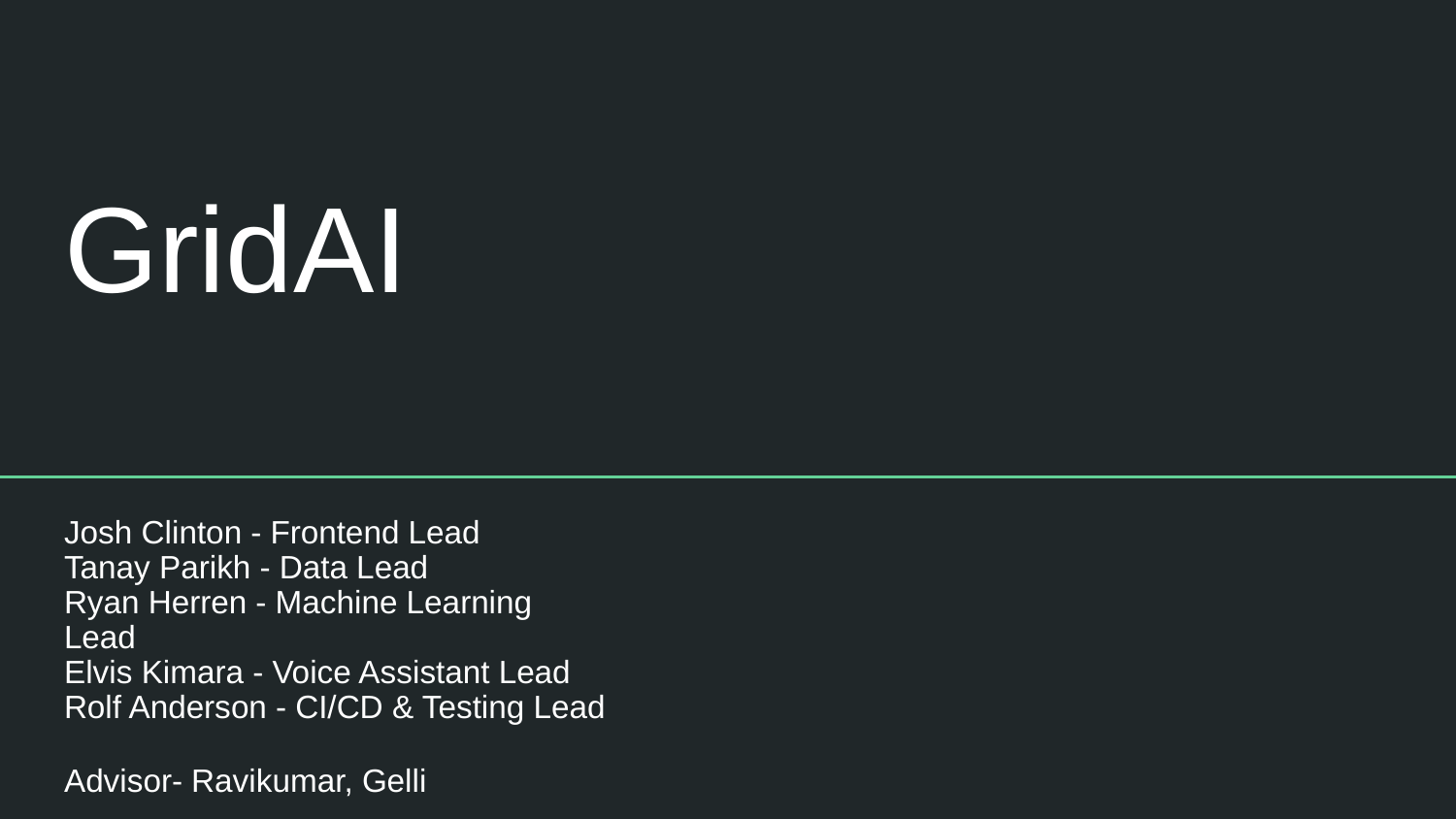

# GridAI
Josh Clinton - Frontend Lead
Tanay Parikh - Data Lead
Ryan Herren - Machine Learning Lead
Elvis Kimara - Voice Assistant Lead
Rolf Anderson - CI/CD & Testing Lead

Advisor- Ravikumar, Gelli